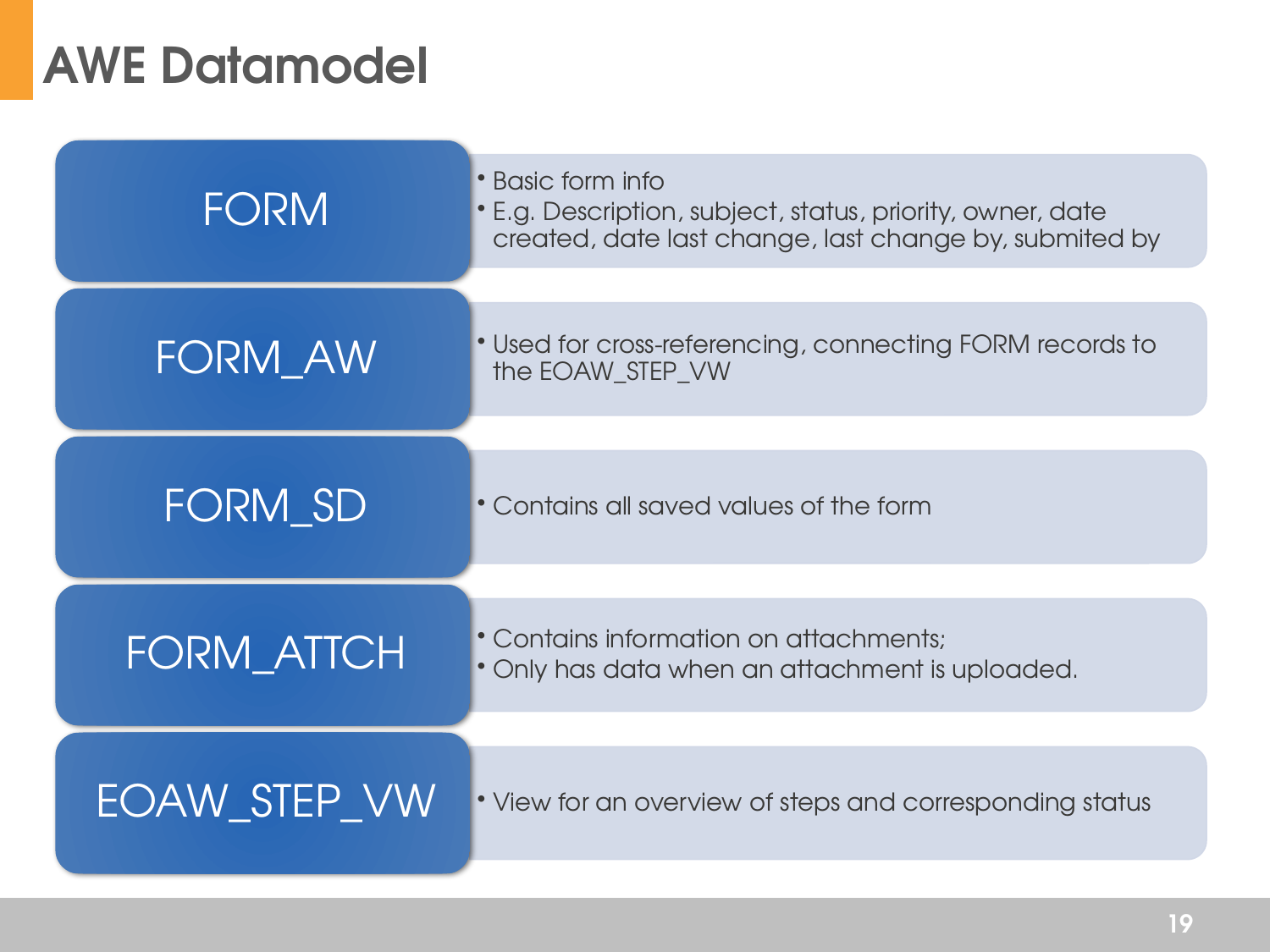

AWE Datamodel
Basic form info
E.g. Description, subject, status, priority, owner, date created, date last change, last change by, submited by
FORM
Used for cross-referencing, connecting FORM records to the EOAW_STEP_VW
FORM_AW
Contains all saved values of the form
FORM_SD
Contains information on attachments;
Only has data when an attachment is uploaded.
FORM_ATTCH
View for an overview of steps and corresponding status
EOAW_STEP_VW
19